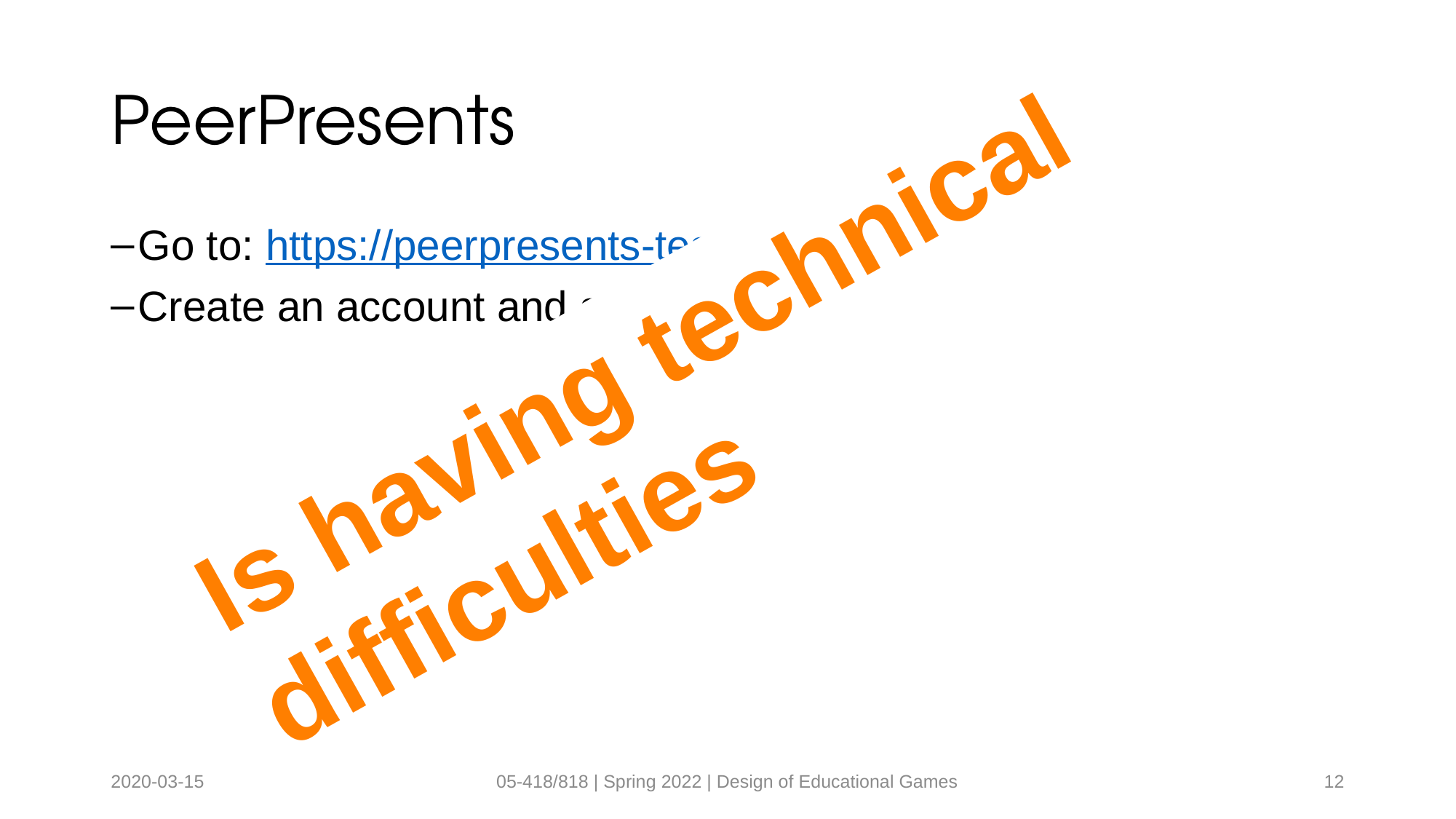

# PeerPresents
Go to: https://peerpresents-test.andrew.cmu.edu/
Create an account and add the course
Is having technical difficulties

2020-03-15
05-418/818 | Spring 2022 | Design of Educational Games
12